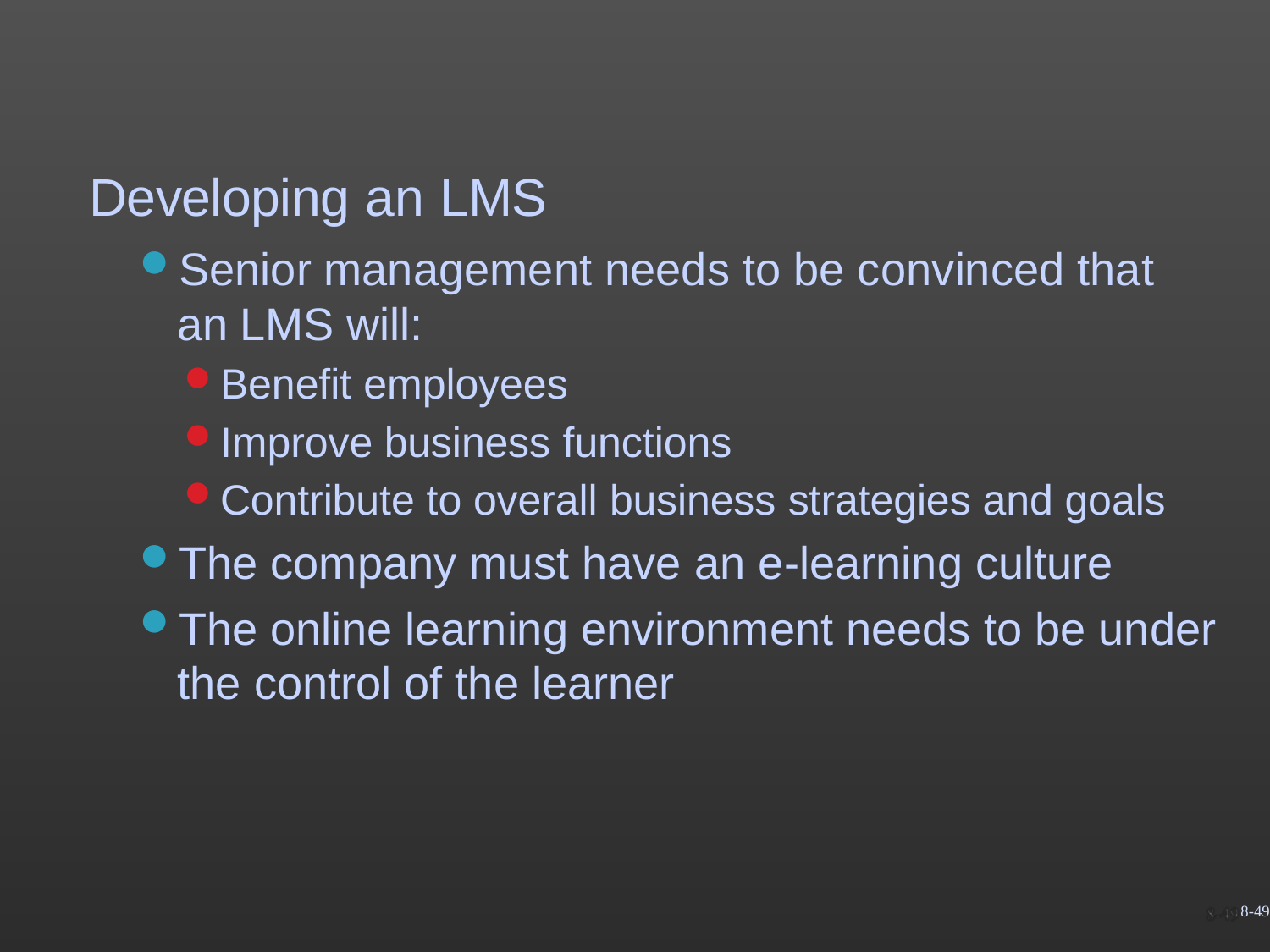

# Developing an LMS
Senior management needs to be convinced that an LMS will:
Benefit employees
Improve business functions
Contribute to overall business strategies and goals
The company must have an e-learning culture
The online learning environment needs to be under
the control of the learner

8-49